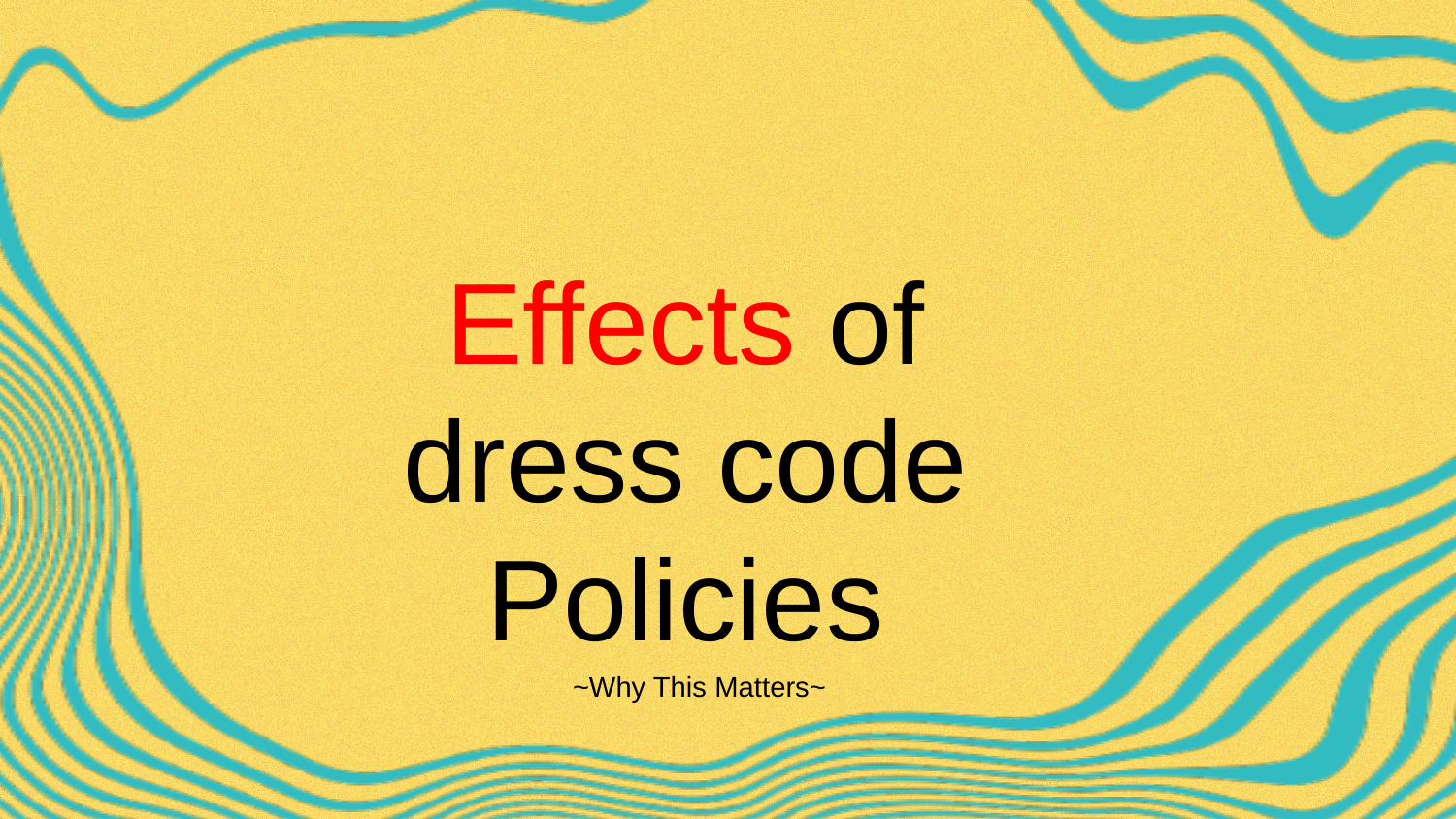

Effects of dress code Policies
~Why This Matters~